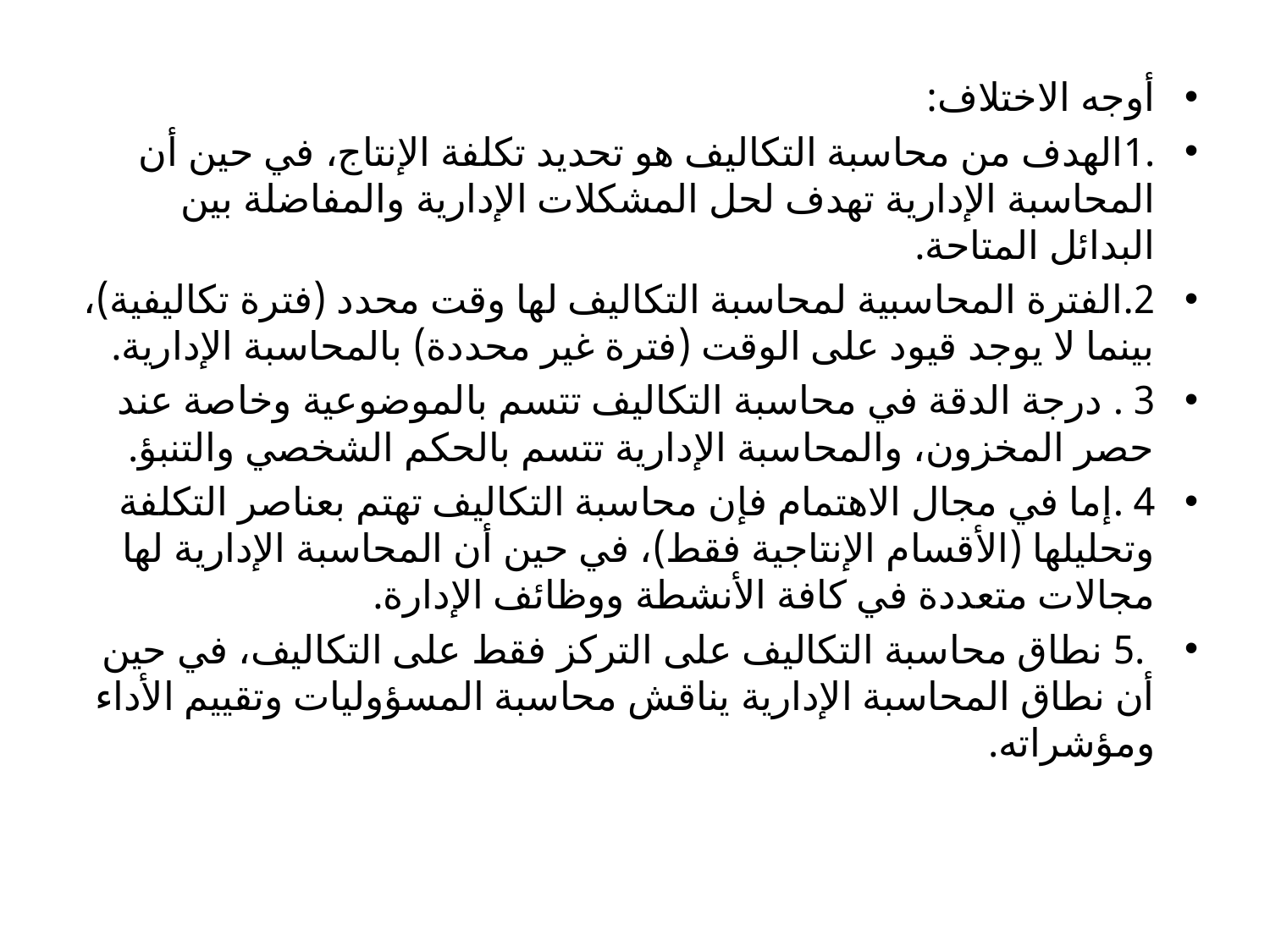

أوجه الاختلاف:
.1الهدف من محاسبة التكاليف هو تحديد تكلفة الإنتاج، في حين أن المحاسبة الإدارية تهدف لحل المشكلات الإدارية والمفاضلة بين البدائل المتاحة.
2.الفترة المحاسبية لمحاسبة التكاليف لها وقت محدد (فترة تكاليفية)، بينما لا يوجد قيود على الوقت (فترة غير محددة) بالمحاسبة الإدارية.
3 . درجة الدقة في محاسبة التكاليف تتسم بالموضوعية وخاصة عند حصر المخزون، والمحاسبة الإدارية تتسم بالحكم الشخصي والتنبؤ.
4 .إما في مجال الاهتمام فإن محاسبة التكاليف تهتم بعناصر التكلفة وتحليلها (الأقسام الإنتاجية فقط)، في حين أن المحاسبة الإدارية لها مجالات متعددة في كافة الأنشطة ووظائف الإدارة.
 .5 نطاق محاسبة التكاليف على التركز فقط على التكاليف، في حين أن نطاق المحاسبة الإدارية يناقش محاسبة المسؤوليات وتقييم الأداء ومؤشراته.